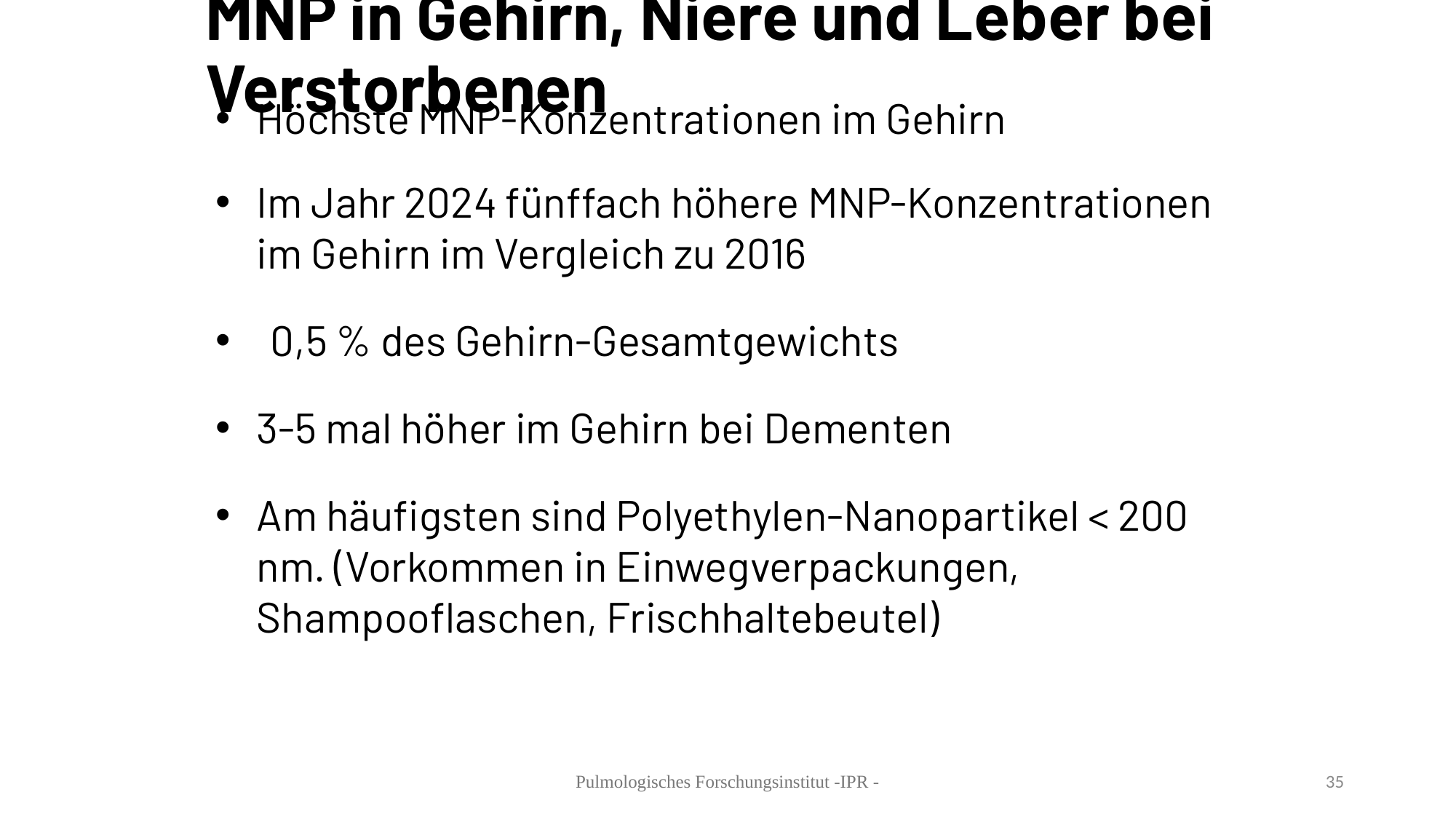

# MNP in Gehirn, Niere und Leber bei Verstorbenen

Höchste MNP-Konzentrationen im Gehirn

Im Jahr 2024 fünffach höhere MNP-Konzentrationen im Gehirn im Vergleich zu 2016

0,5 % des Gehirn-Gesamtgewichts

3-5 mal höher im Gehirn bei Dementen

Am häufigsten sind Polyethylen-Nanopartikel < 200 nm. (Vorkommen in Einwegverpackungen, Shampooflaschen, Frischhaltebeutel)

Pulmologisches Forschungsinstitut -IPR -
35